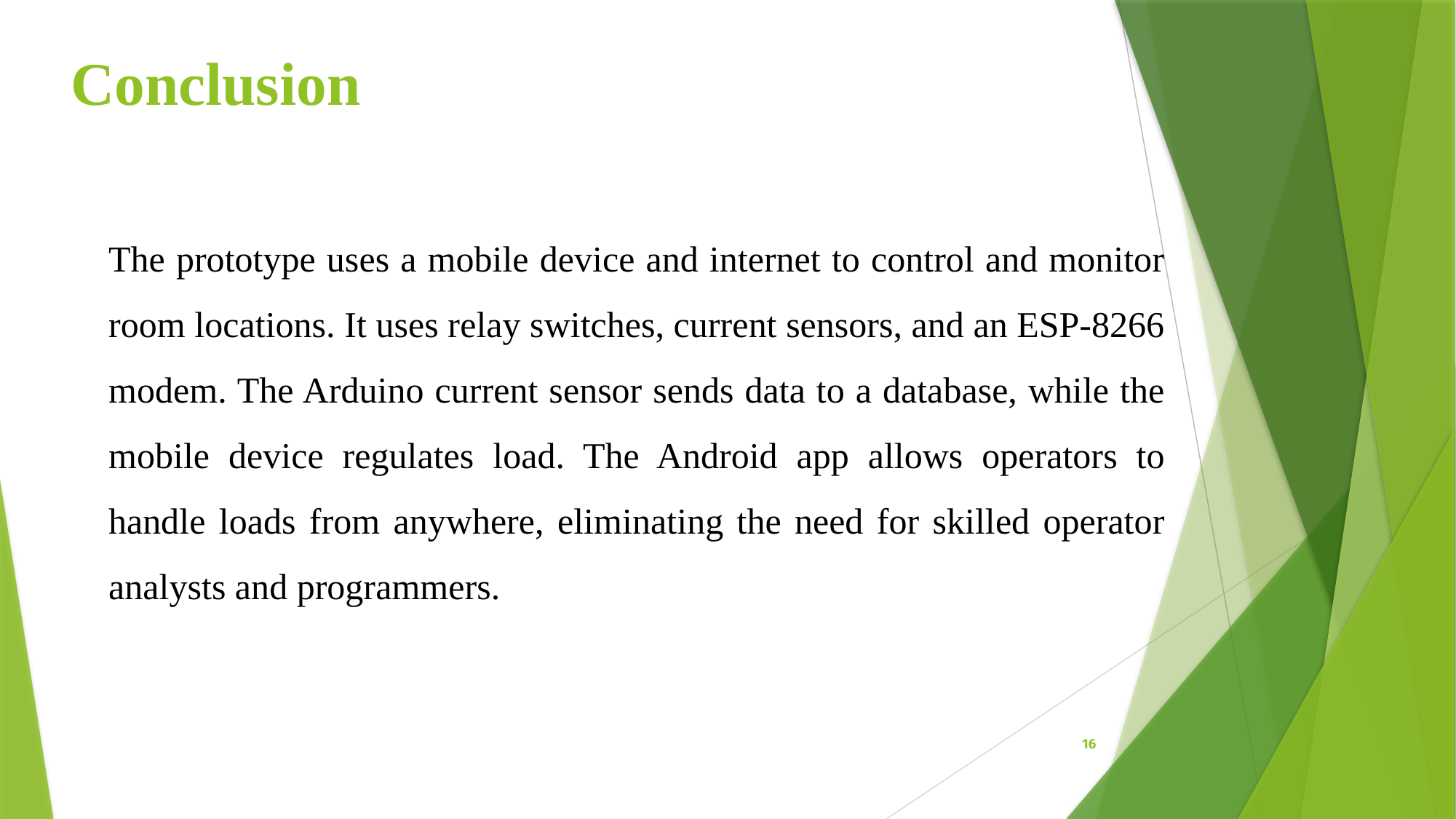

# Conclusion
The prototype uses a mobile device and internet to control and monitor room locations. It uses relay switches, current sensors, and an ESP-8266 modem. The Arduino current sensor sends data to a database, while the mobile device regulates load. The Android app allows operators to handle loads from anywhere, eliminating the need for skilled operator analysts and programmers.
16